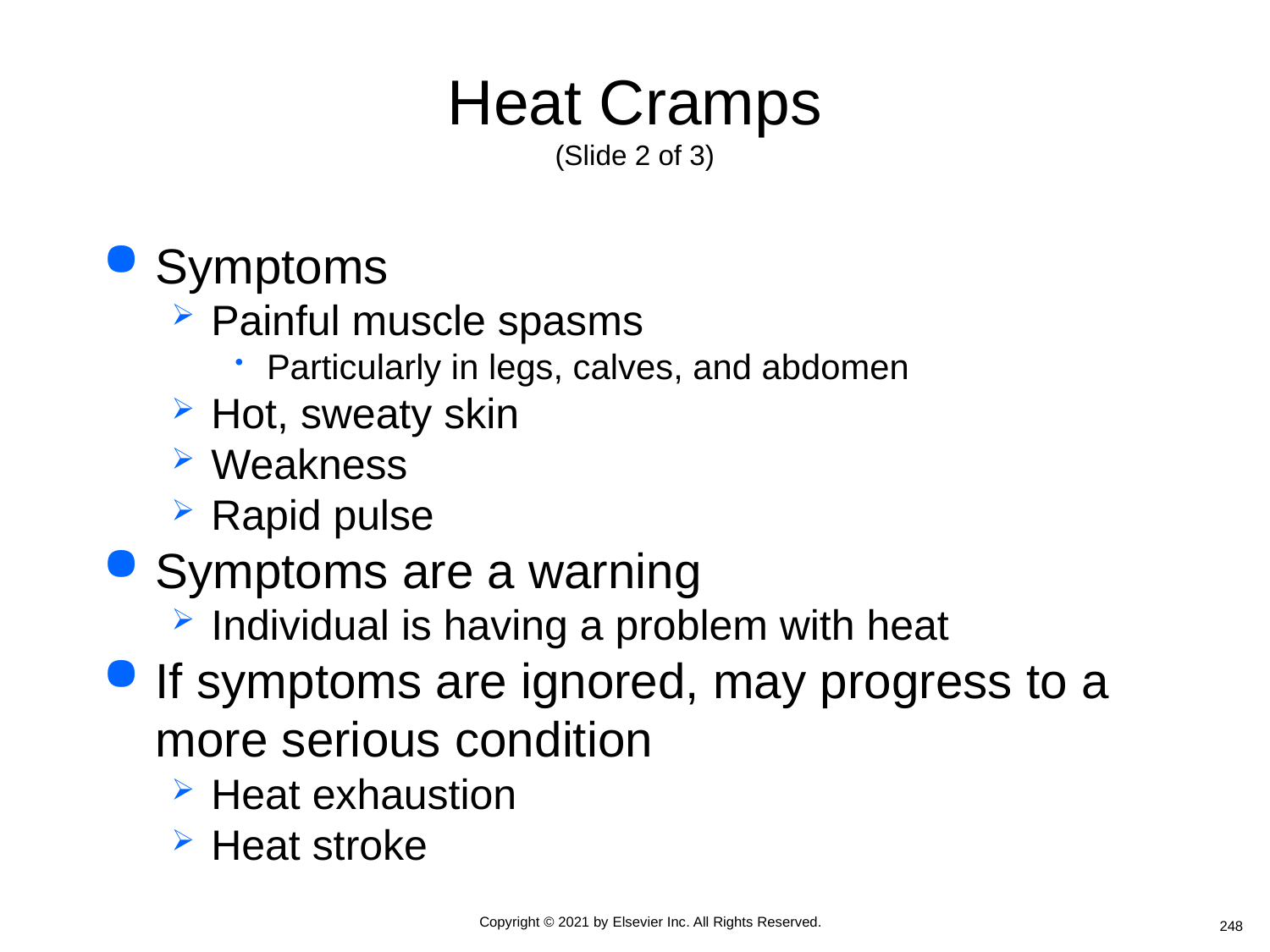

# Heat Cramps (Slide 2 of 3)
Symptoms
Painful muscle spasms
Particularly in legs, calves, and abdomen
Hot, sweaty skin
Weakness
Rapid pulse
Symptoms are a warning
Individual is having a problem with heat
If symptoms are ignored, may progress to a more serious condition
Heat exhaustion
Heat stroke

248